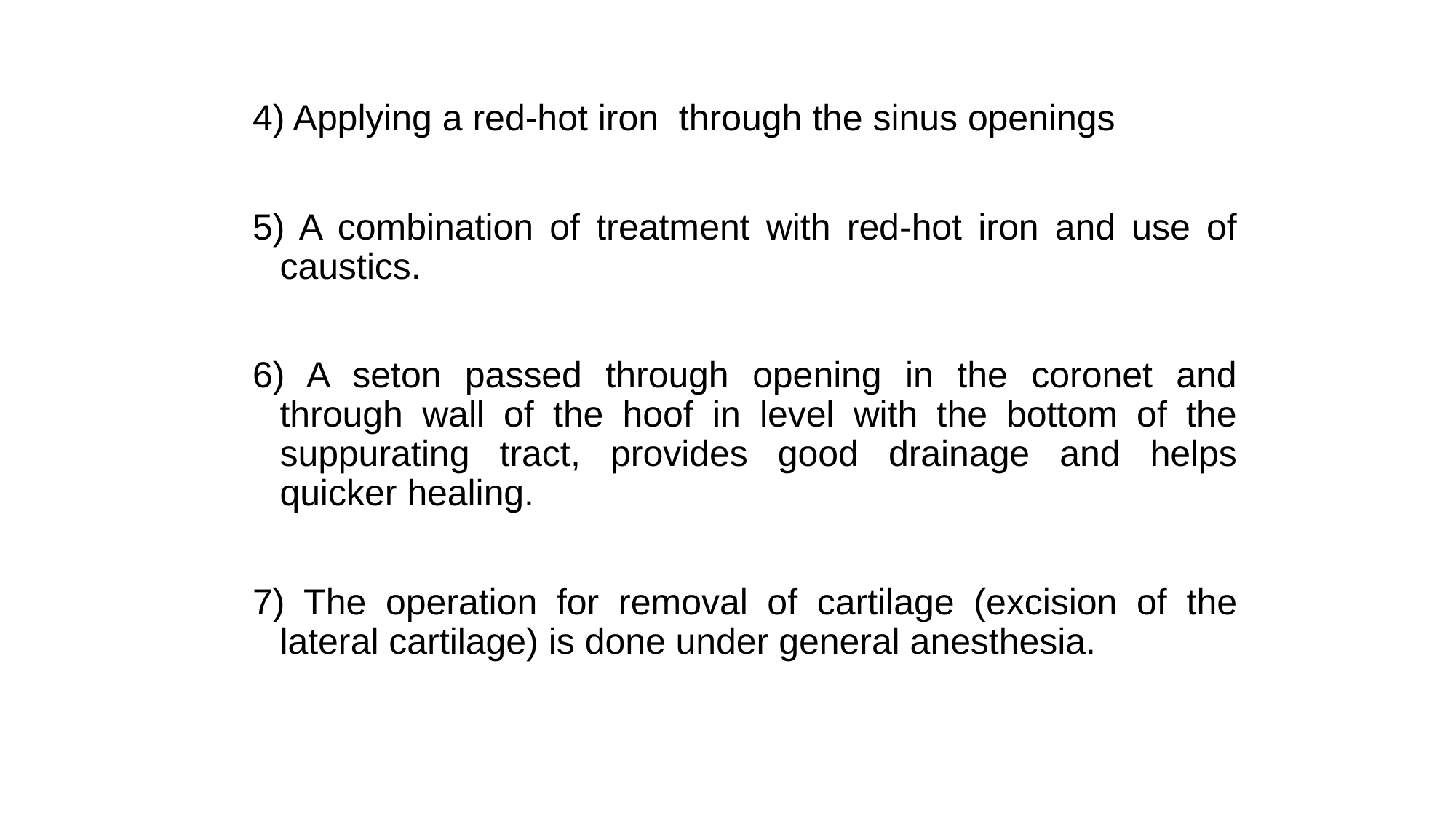

4) Applying a red-hot iron  through the sinus openings

5) A combination of treatment with red-hot iron and use of caustics.

6) A seton passed through opening in the coronet and through wall of the hoof in level with the bottom of the suppurating tract, provides good drainage and helps quicker healing.

7) The operation for removal of cartilage (excision of the lateral cartilage) is done under general anesthesia.